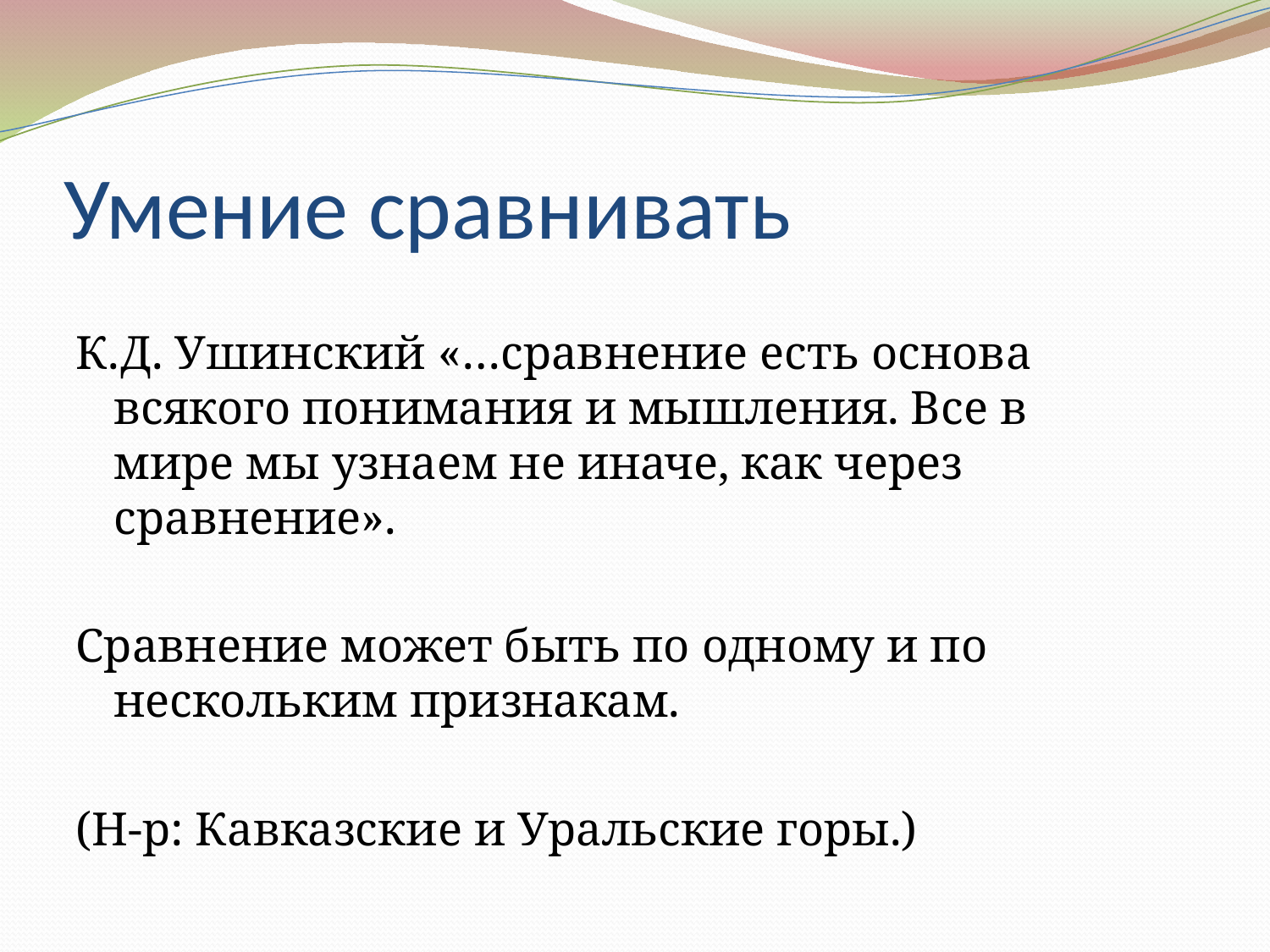

# Умение сравнивать
К.Д. Ушинский «…сравнение есть основа всякого понимания и мышления. Все в мире мы узнаем не иначе, как через сравнение».

Сравнение может быть по одному и по нескольким признакам.

(Н-р: Кавказские и Уральские горы.)